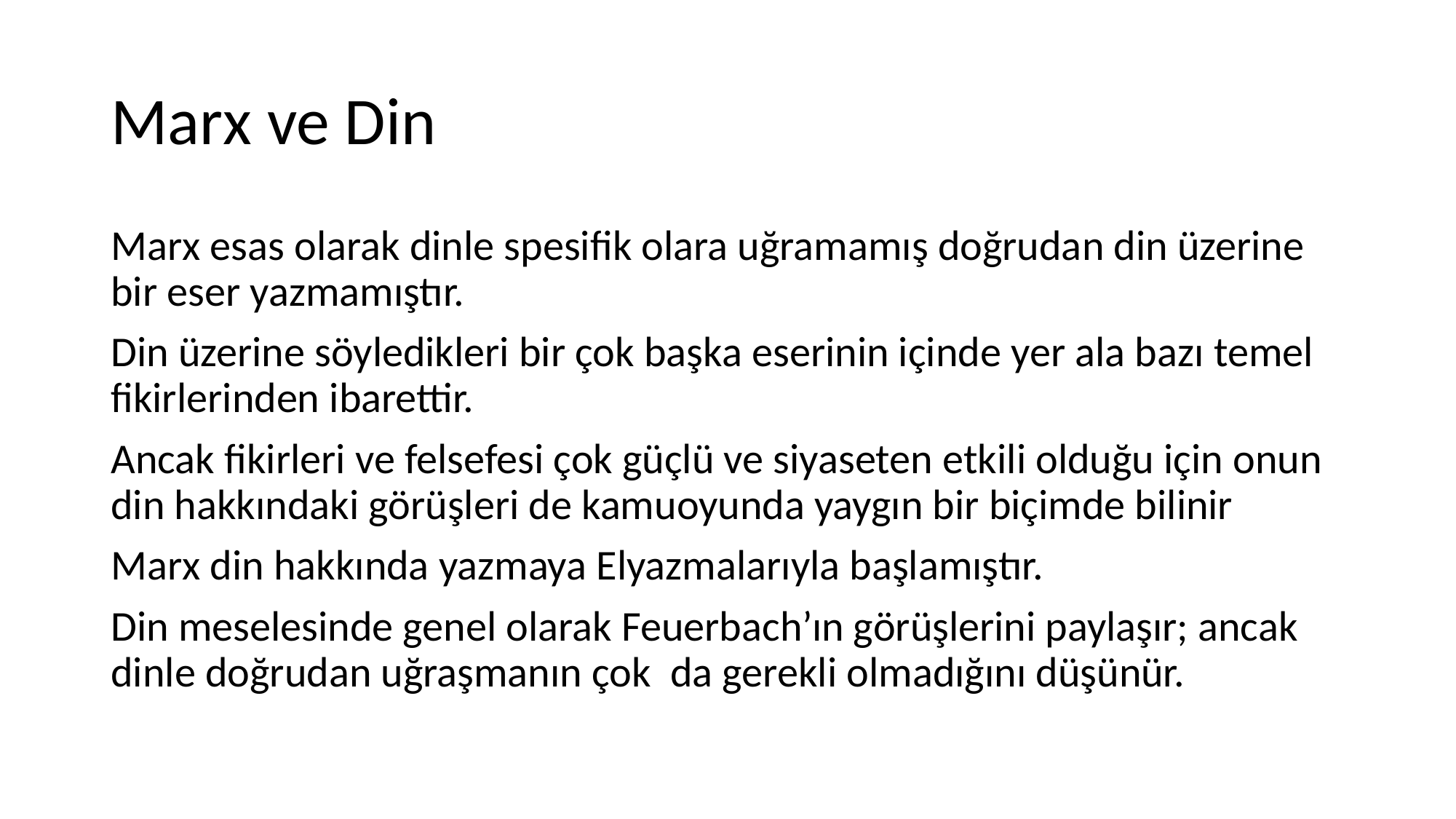

# Marx ve Din
Marx esas olarak dinle spesifik olara uğramamış doğrudan din üzerine bir eser yazmamıştır.
Din üzerine söyledikleri bir çok başka eserinin içinde yer ala bazı temel fikirlerinden ibarettir.
Ancak fikirleri ve felsefesi çok güçlü ve siyaseten etkili olduğu için onun din hakkındaki görüşleri de kamuoyunda yaygın bir biçimde bilinir
Marx din hakkında yazmaya Elyazmalarıyla başlamıştır.
Din meselesinde genel olarak Feuerbach’ın görüşlerini paylaşır; ancak dinle doğrudan uğraşmanın çok  da gerekli olmadığını düşünür.